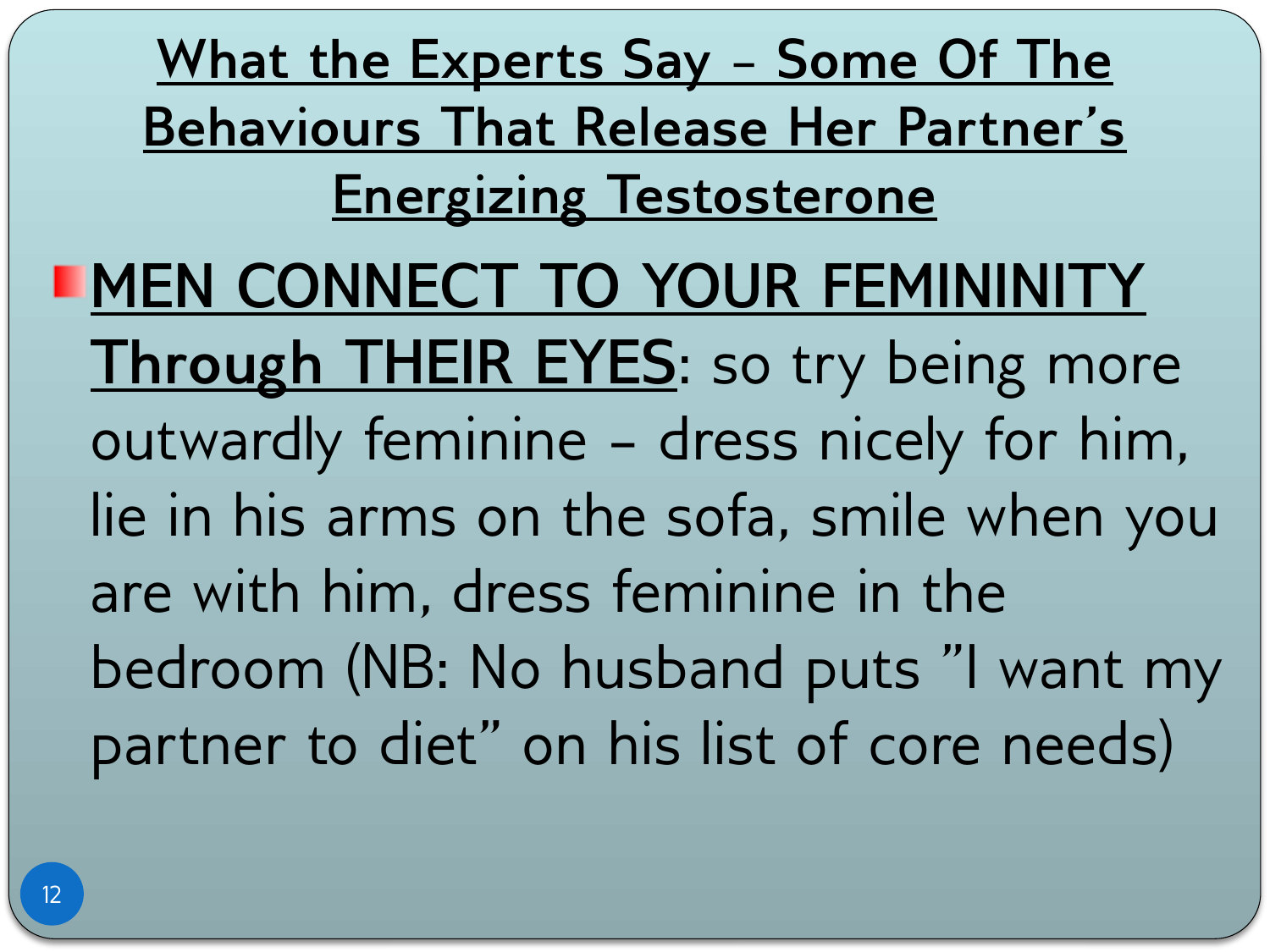

# What the Experts Say – Some Of The Behaviours That Release Her Partner’s Energizing Testosterone
MEN CONNECT TO YOUR FEMININITY Through THEIR EYES: so try being more outwardly feminine – dress nicely for him, lie in his arms on the sofa, smile when you are with him, dress feminine in the bedroom (NB: No husband puts ”I want my partner to diet” on his list of core needs)
12